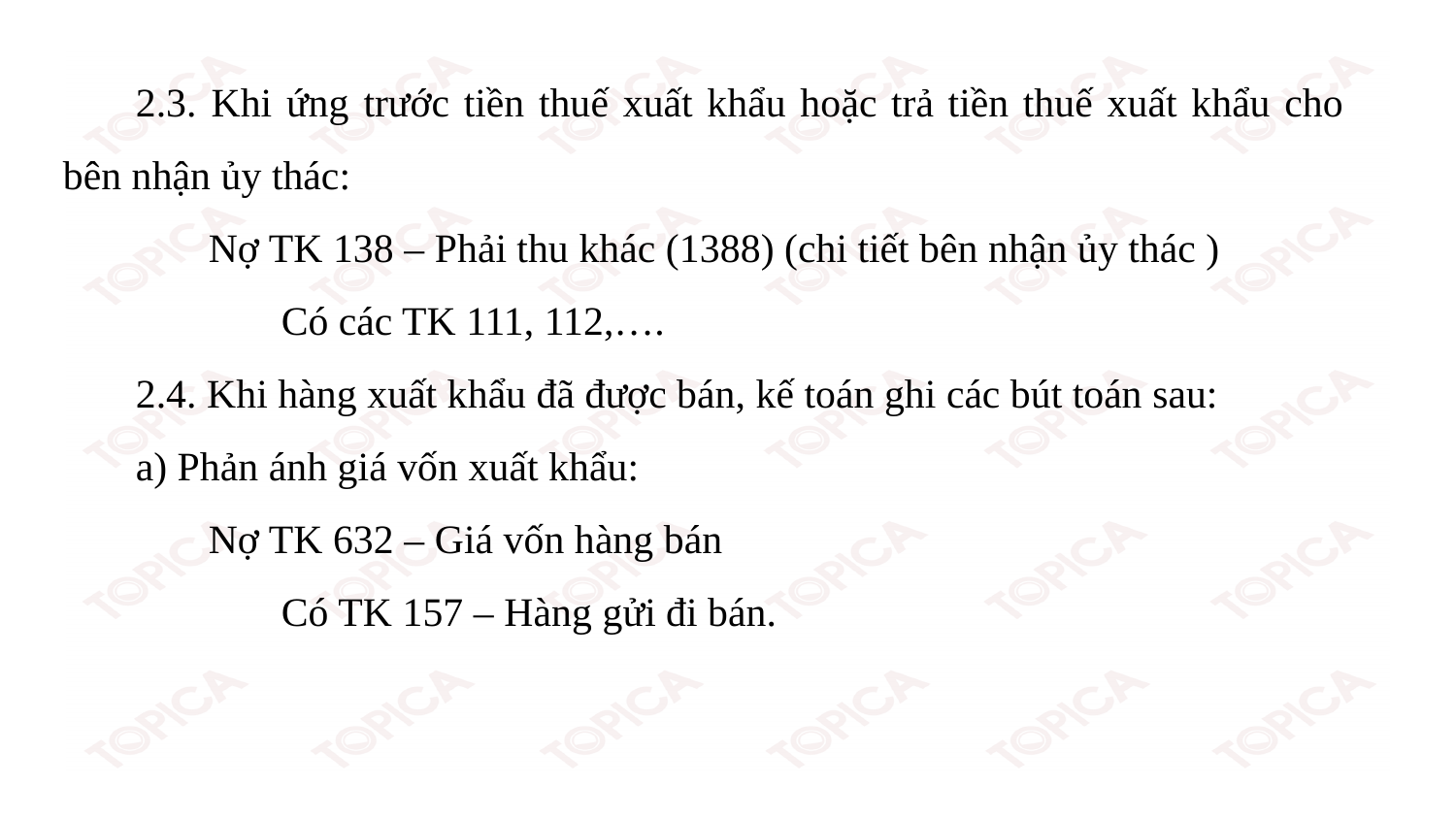

2.3. Khi ứng trước tiền thuế xuất khẩu hoặc trả tiền thuế xuất khẩu cho bên nhận ủy thác:
Nợ TK 138 – Phải thu khác (1388) (chi tiết bên nhận ủy thác )
Có các TK 111, 112,….
2.4. Khi hàng xuất khẩu đã được bán, kế toán ghi các bút toán sau:
a) Phản ánh giá vốn xuất khẩu:
Nợ TK 632 – Giá vốn hàng bán
Có TK 157 – Hàng gửi đi bán.